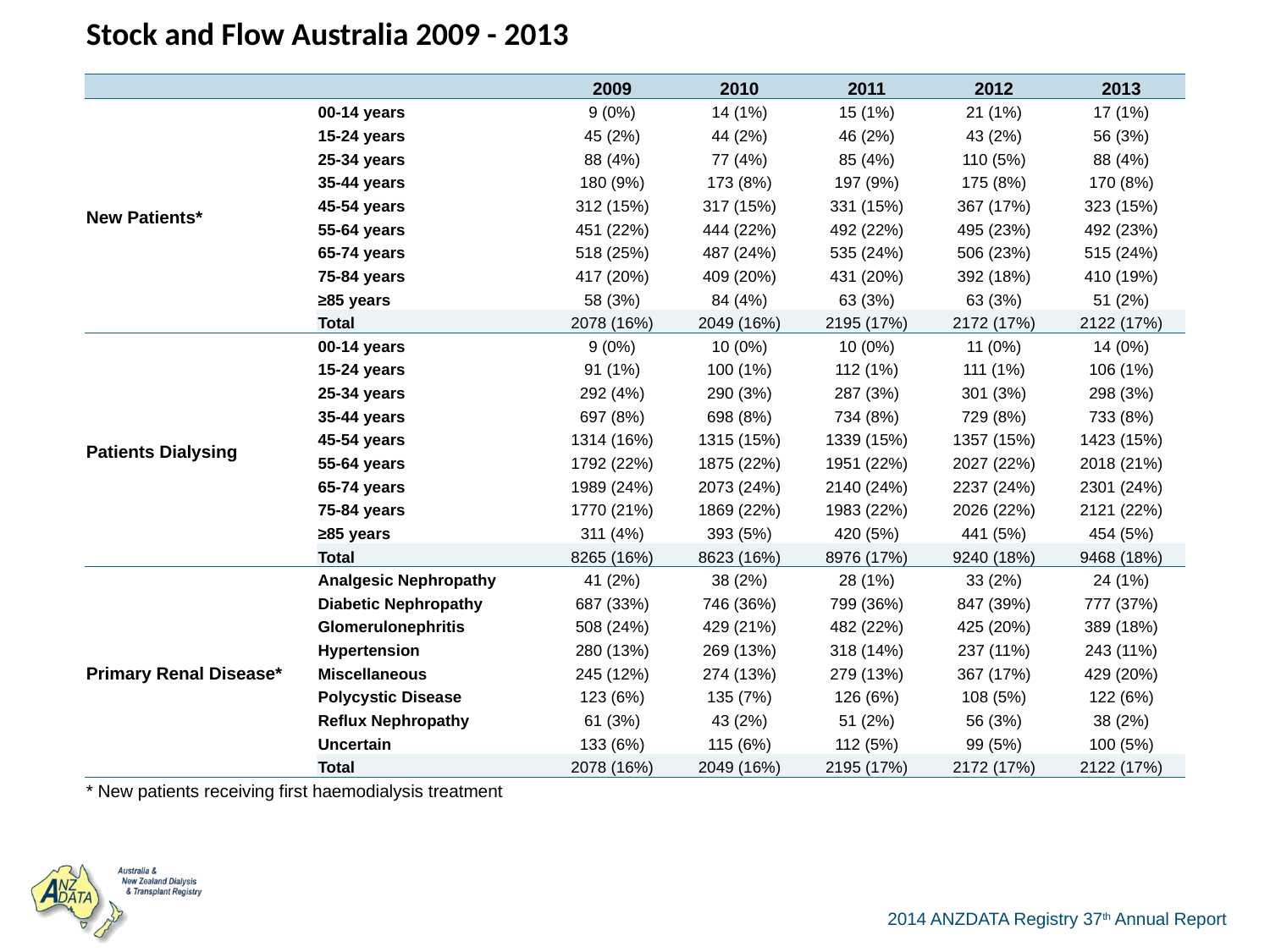

| Stock and Flow Australia 2009 - 2013 |  |  |  |  |  |  |
| --- | --- | --- | --- | --- | --- | --- |
|  |  | 2009 | 2010 | 2011 | 2012 | 2013 |
| New Patients\* | 00-14 years | 9 (0%) | 14 (1%) | 15 (1%) | 21 (1%) | 17 (1%) |
|  | 15-24 years | 45 (2%) | 44 (2%) | 46 (2%) | 43 (2%) | 56 (3%) |
|  | 25-34 years | 88 (4%) | 77 (4%) | 85 (4%) | 110 (5%) | 88 (4%) |
|  | 35-44 years | 180 (9%) | 173 (8%) | 197 (9%) | 175 (8%) | 170 (8%) |
|  | 45-54 years | 312 (15%) | 317 (15%) | 331 (15%) | 367 (17%) | 323 (15%) |
|  | 55-64 years | 451 (22%) | 444 (22%) | 492 (22%) | 495 (23%) | 492 (23%) |
|  | 65-74 years | 518 (25%) | 487 (24%) | 535 (24%) | 506 (23%) | 515 (24%) |
|  | 75-84 years | 417 (20%) | 409 (20%) | 431 (20%) | 392 (18%) | 410 (19%) |
|  | ≥85 years | 58 (3%) | 84 (4%) | 63 (3%) | 63 (3%) | 51 (2%) |
|  | Total | 2078 (16%) | 2049 (16%) | 2195 (17%) | 2172 (17%) | 2122 (17%) |
| Patients Dialysing | 00-14 years | 9 (0%) | 10 (0%) | 10 (0%) | 11 (0%) | 14 (0%) |
|  | 15-24 years | 91 (1%) | 100 (1%) | 112 (1%) | 111 (1%) | 106 (1%) |
|  | 25-34 years | 292 (4%) | 290 (3%) | 287 (3%) | 301 (3%) | 298 (3%) |
|  | 35-44 years | 697 (8%) | 698 (8%) | 734 (8%) | 729 (8%) | 733 (8%) |
|  | 45-54 years | 1314 (16%) | 1315 (15%) | 1339 (15%) | 1357 (15%) | 1423 (15%) |
|  | 55-64 years | 1792 (22%) | 1875 (22%) | 1951 (22%) | 2027 (22%) | 2018 (21%) |
|  | 65-74 years | 1989 (24%) | 2073 (24%) | 2140 (24%) | 2237 (24%) | 2301 (24%) |
|  | 75-84 years | 1770 (21%) | 1869 (22%) | 1983 (22%) | 2026 (22%) | 2121 (22%) |
|  | ≥85 years | 311 (4%) | 393 (5%) | 420 (5%) | 441 (5%) | 454 (5%) |
|  | Total | 8265 (16%) | 8623 (16%) | 8976 (17%) | 9240 (18%) | 9468 (18%) |
| Primary Renal Disease\* | Analgesic Nephropathy | 41 (2%) | 38 (2%) | 28 (1%) | 33 (2%) | 24 (1%) |
|  | Diabetic Nephropathy | 687 (33%) | 746 (36%) | 799 (36%) | 847 (39%) | 777 (37%) |
|  | Glomerulonephritis | 508 (24%) | 429 (21%) | 482 (22%) | 425 (20%) | 389 (18%) |
|  | Hypertension | 280 (13%) | 269 (13%) | 318 (14%) | 237 (11%) | 243 (11%) |
|  | Miscellaneous | 245 (12%) | 274 (13%) | 279 (13%) | 367 (17%) | 429 (20%) |
|  | Polycystic Disease | 123 (6%) | 135 (7%) | 126 (6%) | 108 (5%) | 122 (6%) |
|  | Reflux Nephropathy | 61 (3%) | 43 (2%) | 51 (2%) | 56 (3%) | 38 (2%) |
|  | Uncertain | 133 (6%) | 115 (6%) | 112 (5%) | 99 (5%) | 100 (5%) |
|  | Total | 2078 (16%) | 2049 (16%) | 2195 (17%) | 2172 (17%) | 2122 (17%) |
| \* New patients receiving first haemodialysis treatment |  |  |  |  |  |  |